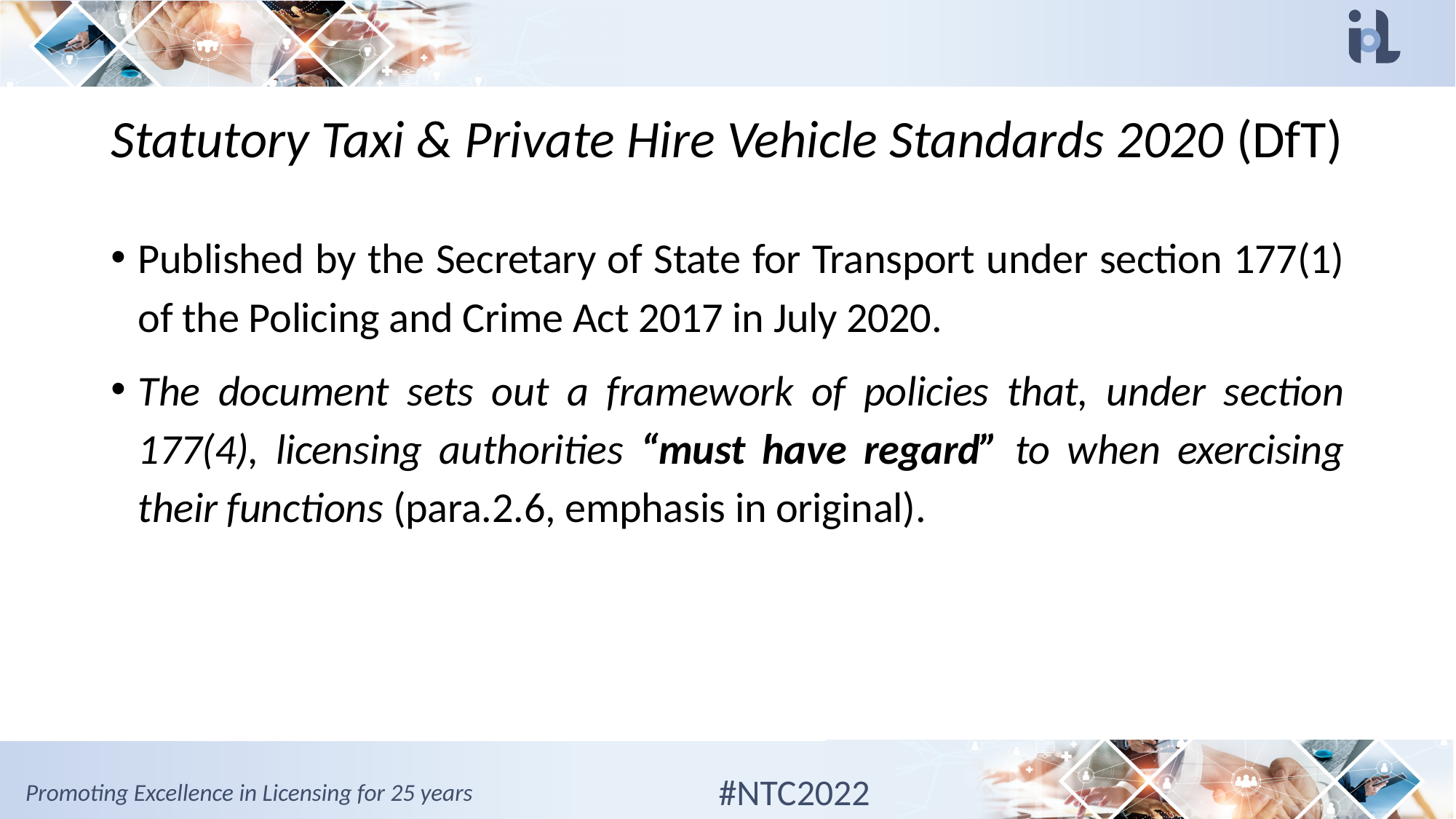

# Statutory Taxi & Private Hire Vehicle Standards 2020 (DfT)
Published by the Secretary of State for Transport under section 177(1) of the Policing and Crime Act 2017 in July 2020.
The document sets out a framework of policies that, under section 177(4), licensing authorities “must have regard” to when exercising their functions (para.2.6, emphasis in original).